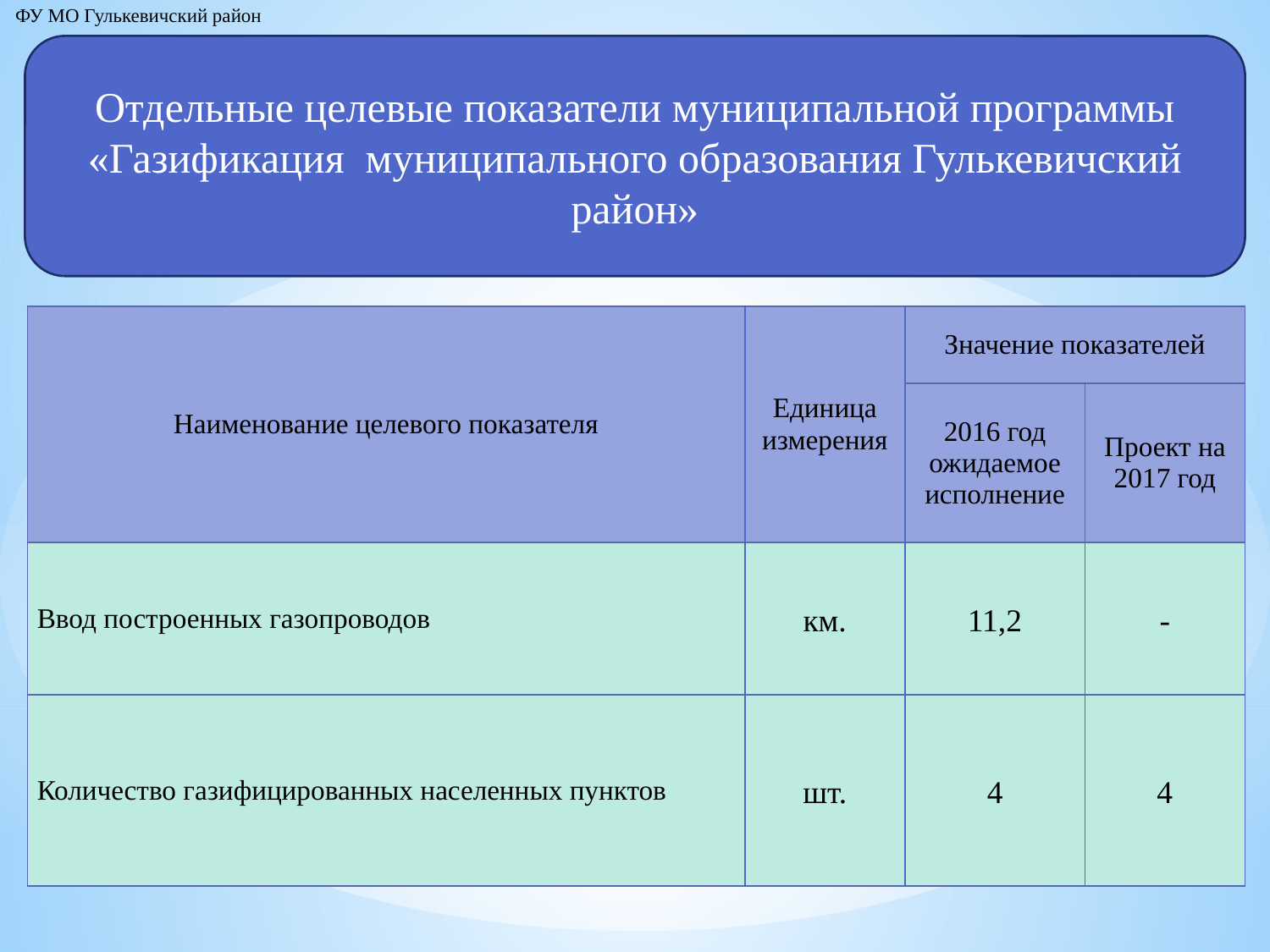

ФУ МО Гулькевичский район
Отдельные целевые показатели муниципальной программы «Газификация  муниципального образования Гулькевичский район»
| Наименование целевого показателя | Единица измерения | Значение показателей |  |
| --- | --- | --- | --- |
|  |  | 2016 год ожидаемое исполнение | Проект на 2017 год |
| Ввод построенных газопроводов | км. | 11,2 | - |
| Количество газифицированных населенных пунктов | шт. | 4 | 4 |